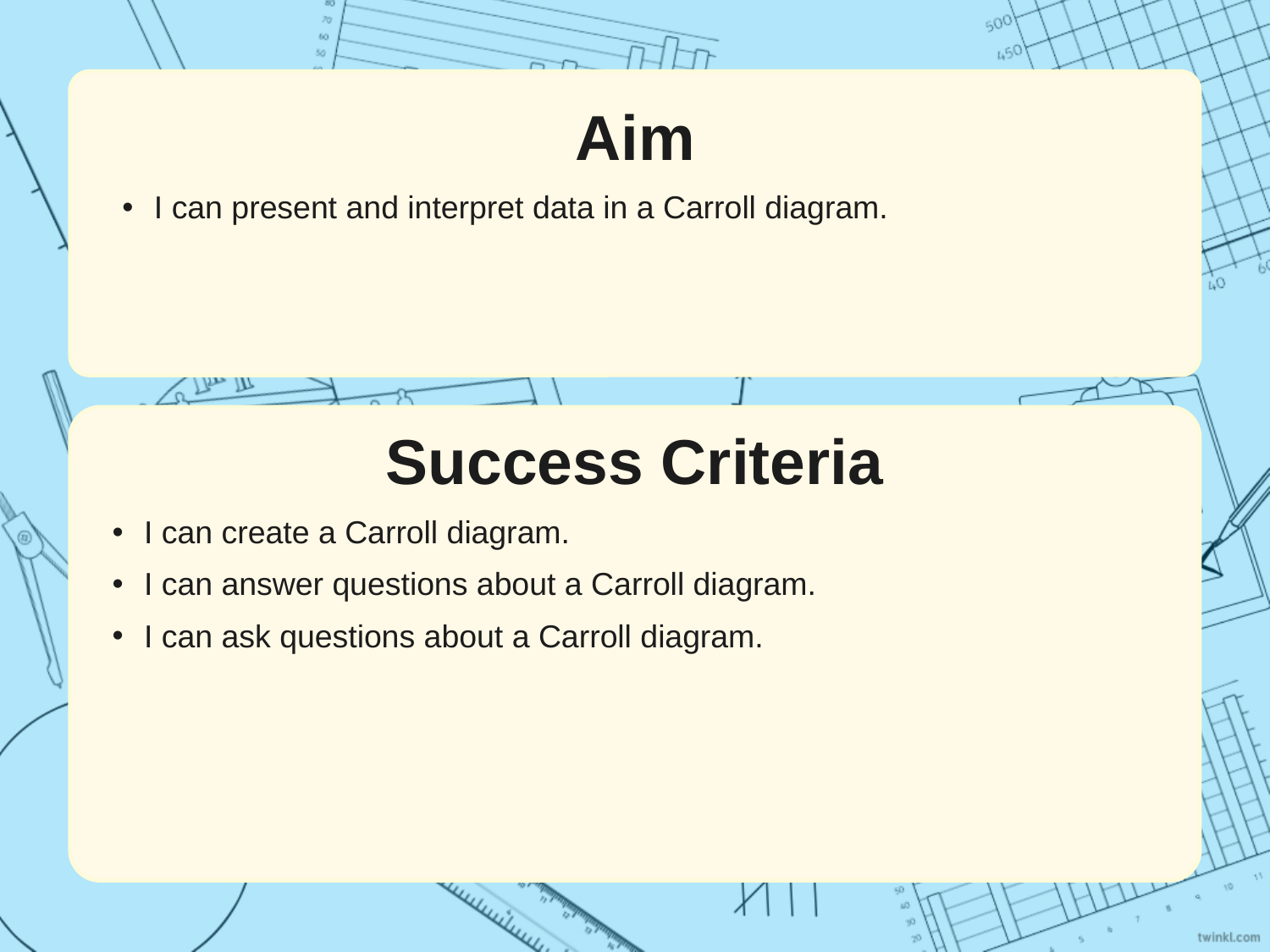

Aim
I can present and interpret data in a Carroll diagram.

Success Criteria
I can create a Carroll diagram.
I can answer questions about a Carroll diagram.
I can ask questions about a Carroll diagram.